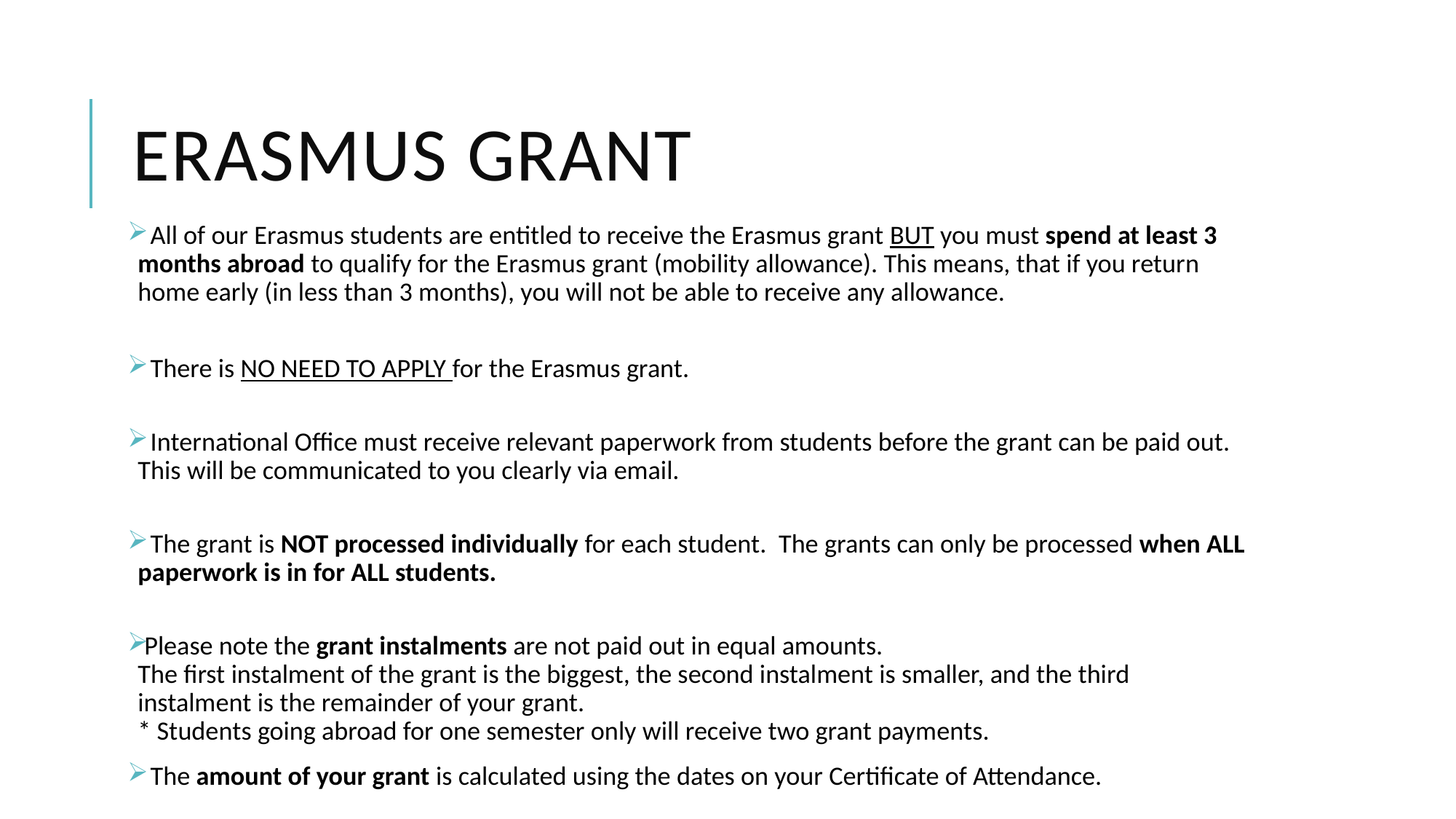

# ERASMUS GRANT
 All of our Erasmus students are entitled to receive the Erasmus grant BUT you must spend at least 3 months abroad to qualify for the Erasmus grant (mobility allowance). This means, that if you return home early (in less than 3 months), you will not be able to receive any allowance.
 There is NO NEED TO APPLY for the Erasmus grant.
 International Office must receive relevant paperwork from students before the grant can be paid out. This will be communicated to you clearly via email.
 The grant is NOT processed individually for each student.  The grants can only be processed when ALL paperwork is in for ALL students.
Please note the grant instalments are not paid out in equal amounts.
The first instalment of the grant is the biggest, the second instalment is smaller, and the third instalment is the remainder of your grant.
* Students going abroad for one semester only will receive two grant payments.
 The amount of your grant is calculated using the dates on your Certificate of Attendance.